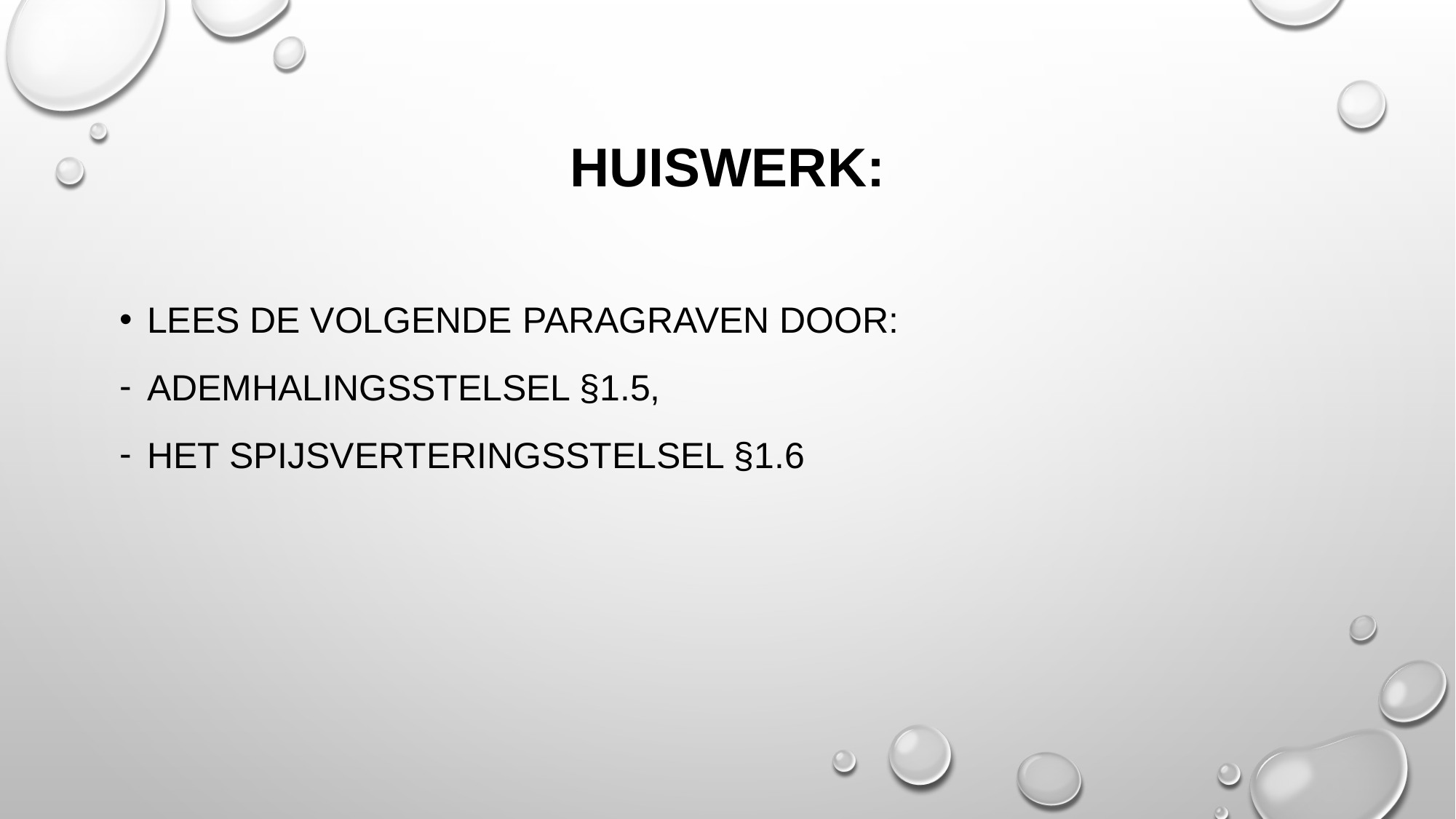

# Huiswerk:
Lees de volgende paragraven door:
ademhalingsstelsel §1.5,
Het spijsverteringsstelsel §1.6